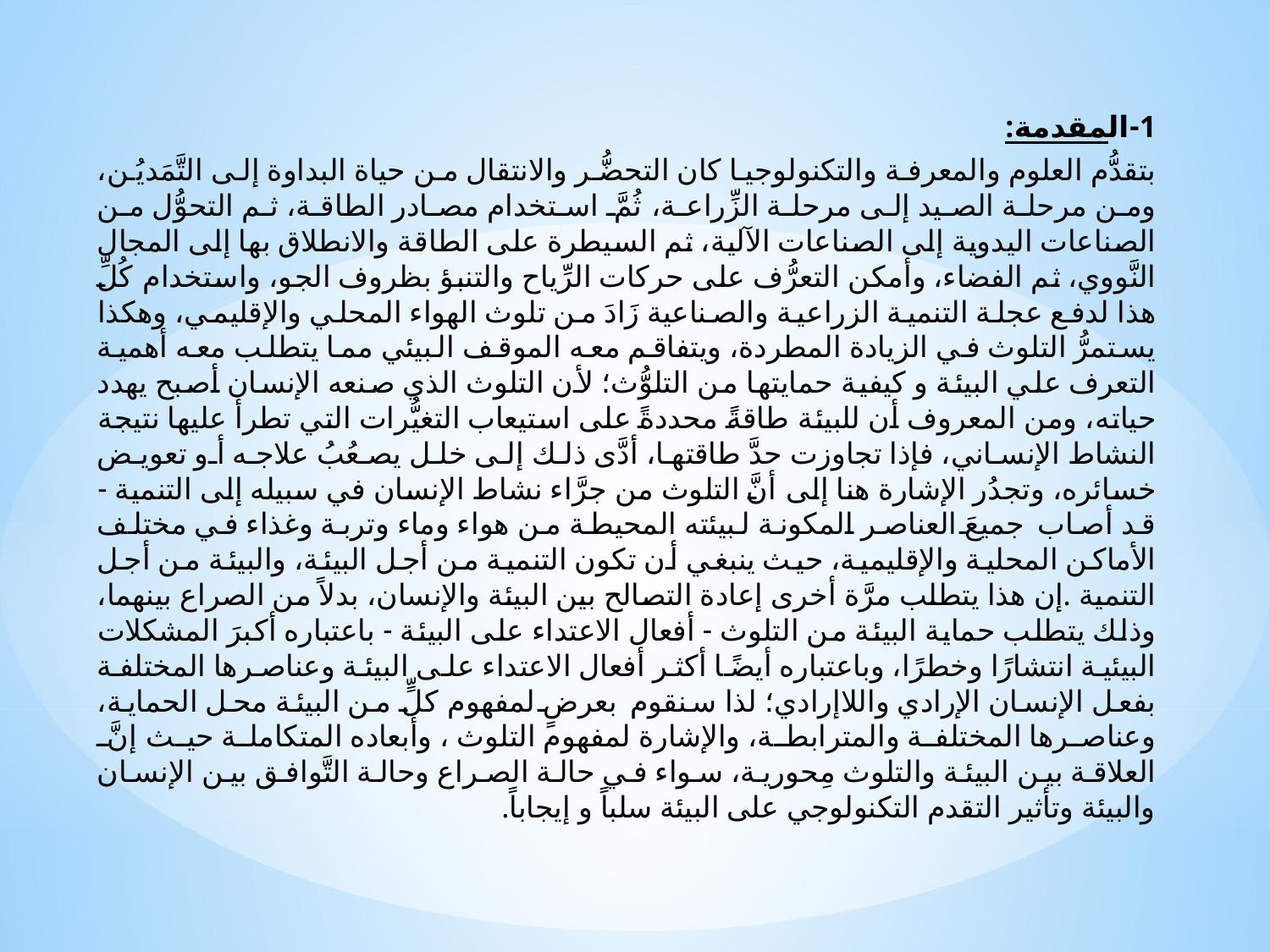

1-المقدمة:
بتقدُّم العلوم والمعرفة والتكنولوجيا كان التحضُّر والانتقال من حياة البداوة إلى التَّمَديُن، ومن مرحلة الصيد إلى مرحلة الزِّراعة، ثُمَّ استخدام مصادر الطاقة، ثم التحوُّل من الصناعات اليدوية إلى الصناعات الآلية، ثم السيطرة على الطاقة والانطلاق بها إلى المجال النَّووي، ثم الفضاء، وأمكن التعرُّف على حركات الرِّياح والتنبؤ بظروف الجو، واستخدام كُلِّ هذا لدفع عجلة التنمية الزراعية والصناعية زَادَ من تلوث الهواء المحلي والإقليمي، وهكذا يستمرُّ التلوث في الزيادة المطردة، ويتفاقم معه الموقف البيئي مما يتطلب معه أهمية التعرف علي البيئة و كيفية حمايتها من التلوُّث؛ لأن التلوث الذي صنعه الإنسان أصبح يهدد حياته، ومن المعروف أن للبيئة طاقةً محددةً على استيعاب التغيُّرات التي تطرأ عليها نتيجة النشاط الإنساني، فإذا تجاوزت حدَّ طاقتها، أدَّى ذلك إلى خلل يصعُبُ علاجه أو تعويض خسائره، وتجدُر الإشارة هنا إلى أنَّ التلوث من جرَّاء نشاط الإنسان في سبيله إلى التنمية - قد أصاب جميعَ العناصر المكونة لبيئته المحيطة من هواء وماء وتربة وغذاء في مختلف الأماكن المحلية والإقليمية، حيث ينبغي أن تكون التنمية من أجل البيئة، والبيئة من أجل التنمية .إن هذا يتطلب مرَّة أخرى إعادة التصالح بين البيئة والإنسان، بدلاً من الصراع بينهما، وذلك يتطلب حماية البيئة من التلوث - أفعال الاعتداء على البيئة - باعتباره أكبرَ المشكلات البيئية انتشارًا وخطرًا، وباعتباره أيضًا أكثر أفعال الاعتداء على البيئة وعناصرها المختلفة بفعل الإنسان الإرادي واللاإرادي؛ لذا سنقوم بعرضٍ لمفهوم كلٍّ من البيئة محل الحماية، وعناصرها المختلفة والمترابطة، والإشارة لمفهوم التلوث ، وأبعاده المتكاملة حيث إنَّ العلاقة بين البيئة والتلوث مِحورية، سواء في حالة الصراع وحالة التَّوافق بين الإنسان والبيئة وتأثير التقدم التكنولوجي على البيئة سلباً و إيجاباً.